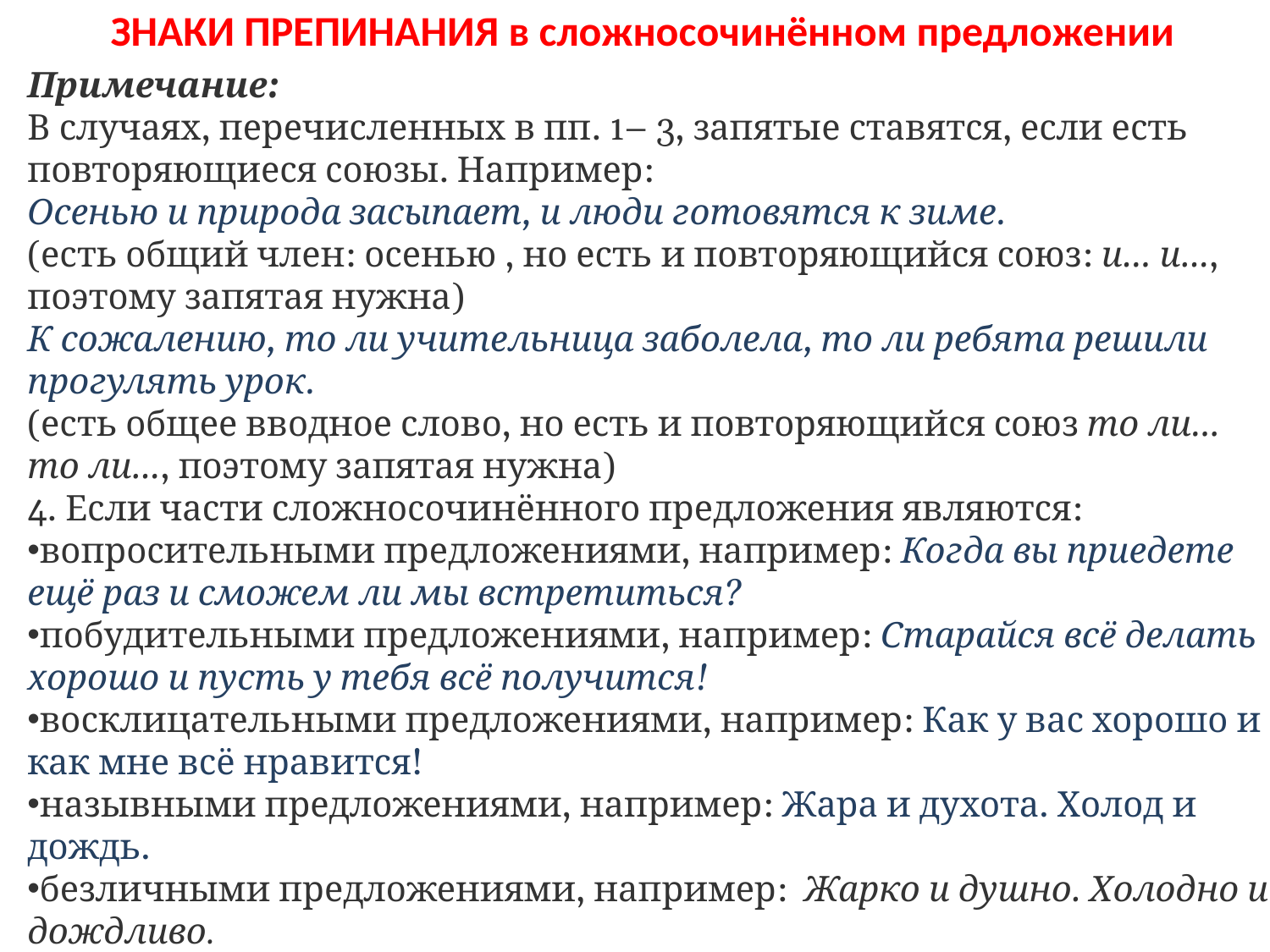

# ЗНАКИ ПРЕПИНАНИЯ в сложносочинённом предложении
Примечание:
В случаях, перечисленных в пп. 1– 3, запятые ставятся, если есть повторяющиеся союзы. Например:
Осенью и природа засыпает, и люди готовятся к зиме.
(есть общий член: осенью , но есть и повторяющийся союз: и… и…, поэтому запятая нужна)
К сожалению, то ли учительница заболела, то ли ребята решили прогулять урок.
(есть общее вводное слово, но есть и повторяющийся союз то ли… то ли…, поэтому запятая нужна)
4. Если части сложносочинённого предложения являются:
вопросительными предложениями, например: Когда вы приедете ещё раз и сможем ли мы встретиться?
побудительными предложениями, например: Старайся всё делать хорошо и пусть у тебя всё получится!
восклицательными предложениями, например: Как у вас хорошо и как мне всё нравится!
назывными предложениями, например: Жара и духота. Холод и дождь.
безличными предложениями, например:  Жарко и душно. Холодно и дождливо.